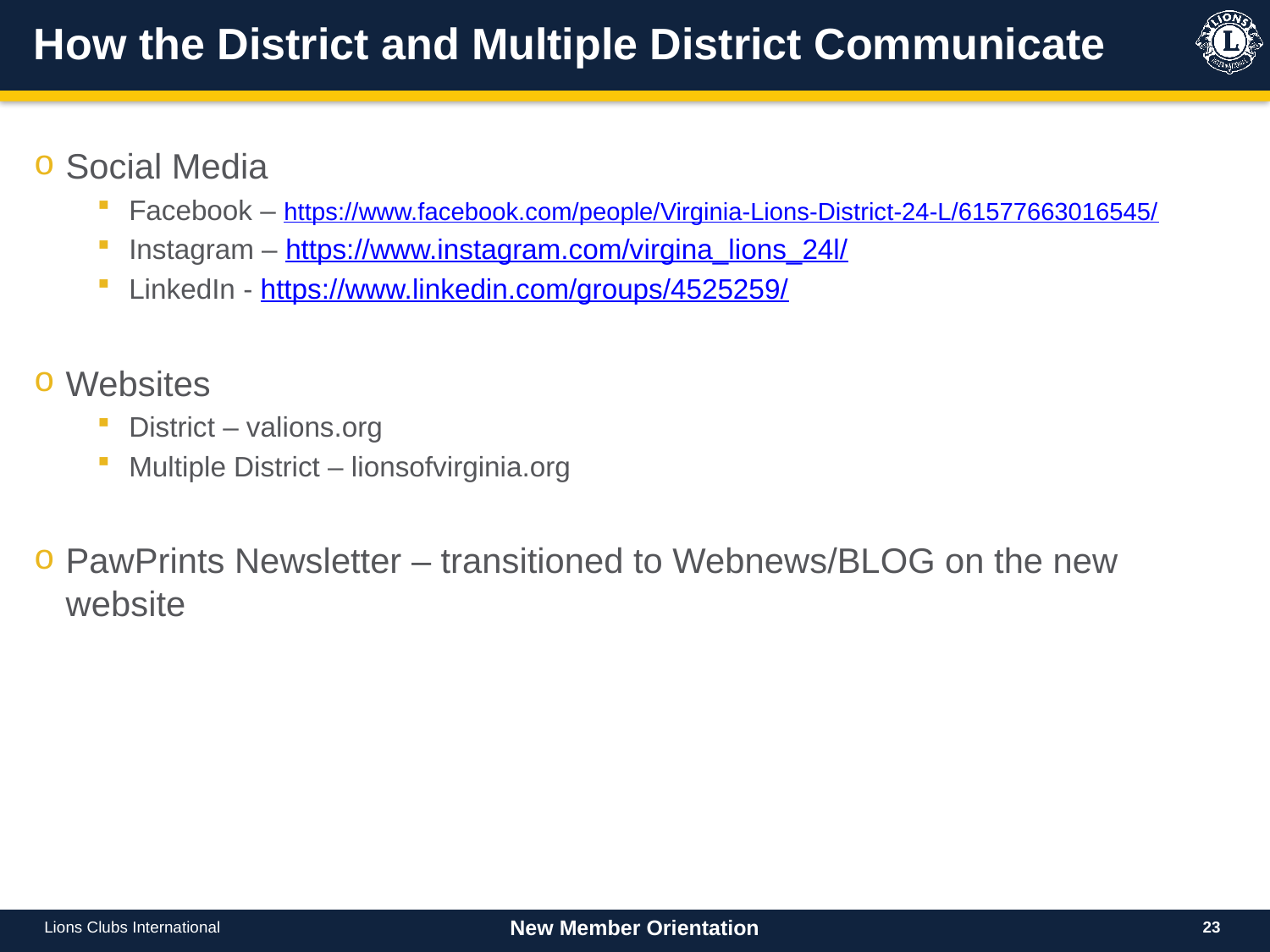

# How the District and Multiple District Communicate
Social Media
Facebook – https://www.facebook.com/people/Virginia-Lions-District-24-L/61577663016545/
Instagram – https://www.instagram.com/virgina_lions_24l/
LinkedIn - https://www.linkedin.com/groups/4525259/

Websites
District – valions.org
Multiple District – lionsofvirginia.org

PawPrints Newsletter – transitioned to Webnews/BLOG on the new website